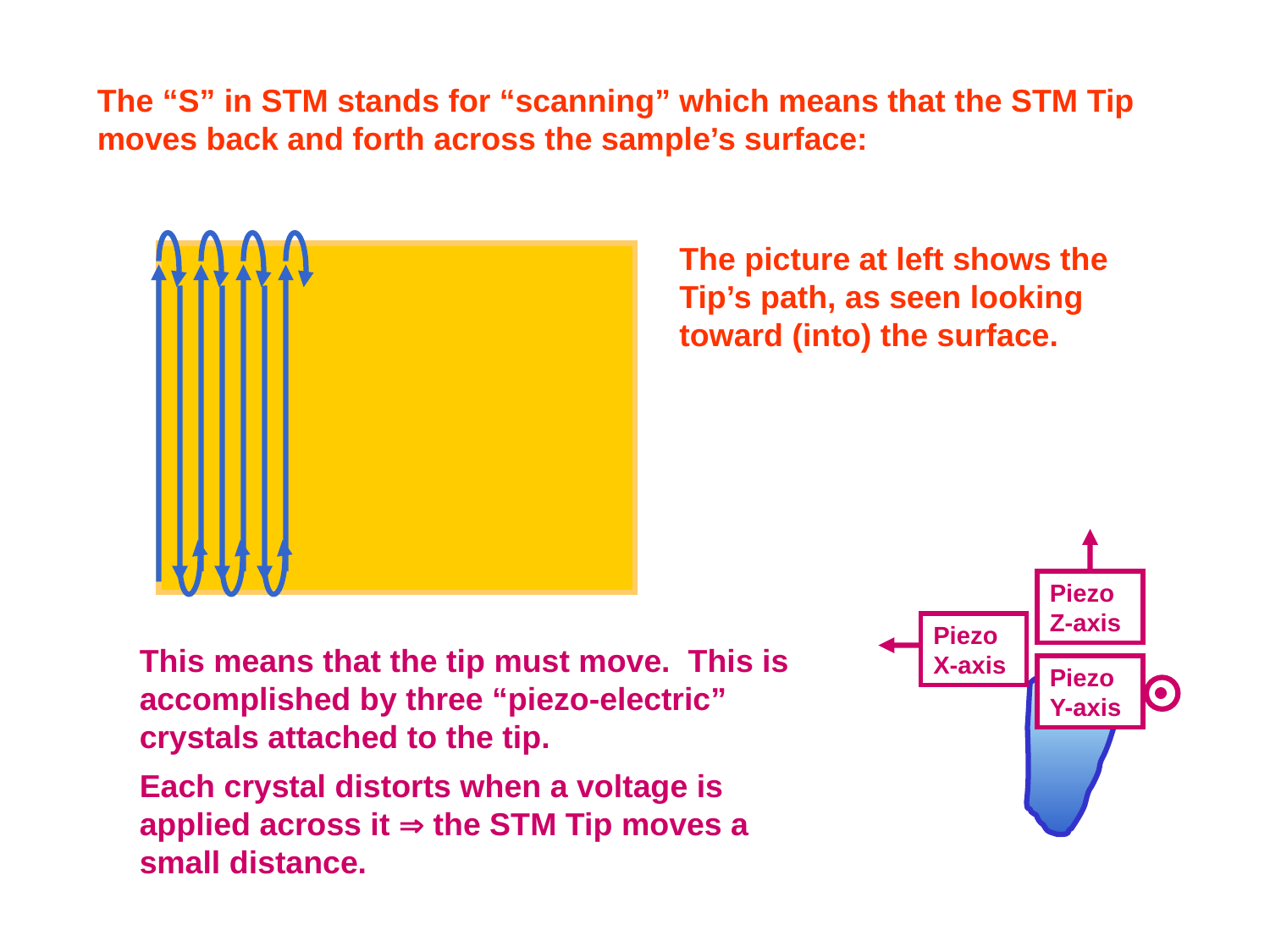

The “S” in STM stands for “scanning” which means that the STM Tip moves back and forth across the sample’s surface:
The picture at left shows the Tip’s path, as seen looking toward (into) the surface.

Piezo Z-axis
Piezo X-axis
This means that the tip must move.  This is accomplished by three “piezo-electric” crystals attached to the tip.
Each crystal distorts when a voltage is applied across it ⇒ the STM Tip moves a small distance.

Piezo Y-axis
•